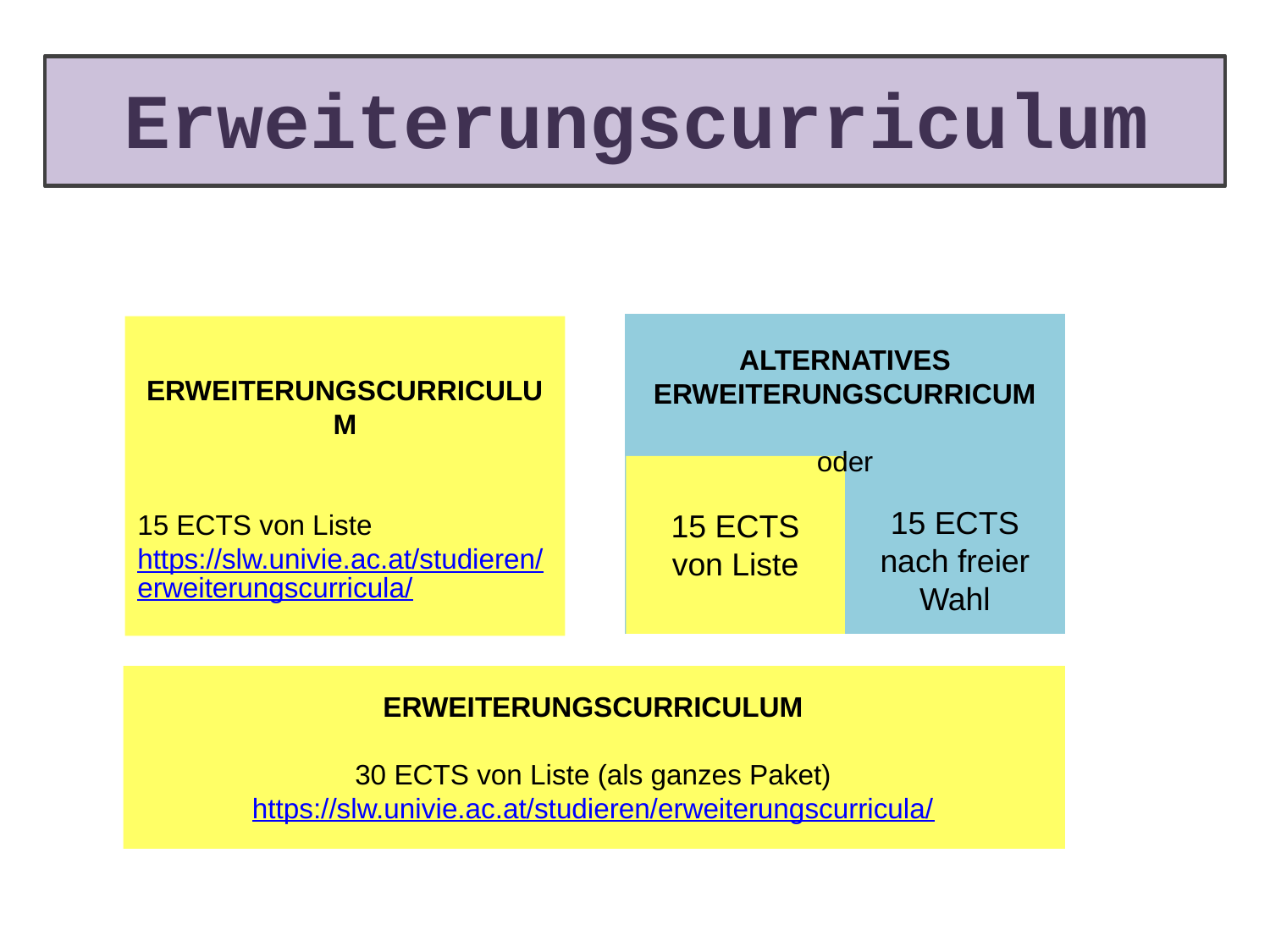

# Erweiterungscurriculum

ALTERNATIVES
ERWEITERUNGSCURRICUM
oder

ERWEITERUNGSCURRICULUM

15 ECTS von Liste
https://slw.univie.ac.at/studieren/erweiterungscurricula/

15 ECTS
von Liste
15 ECTS nach freier Wahl

ERWEITERUNGSCURRICULUM
30 ECTS von Liste (als ganzes Paket)
https://slw.univie.ac.at/studieren/erweiterungscurricula/